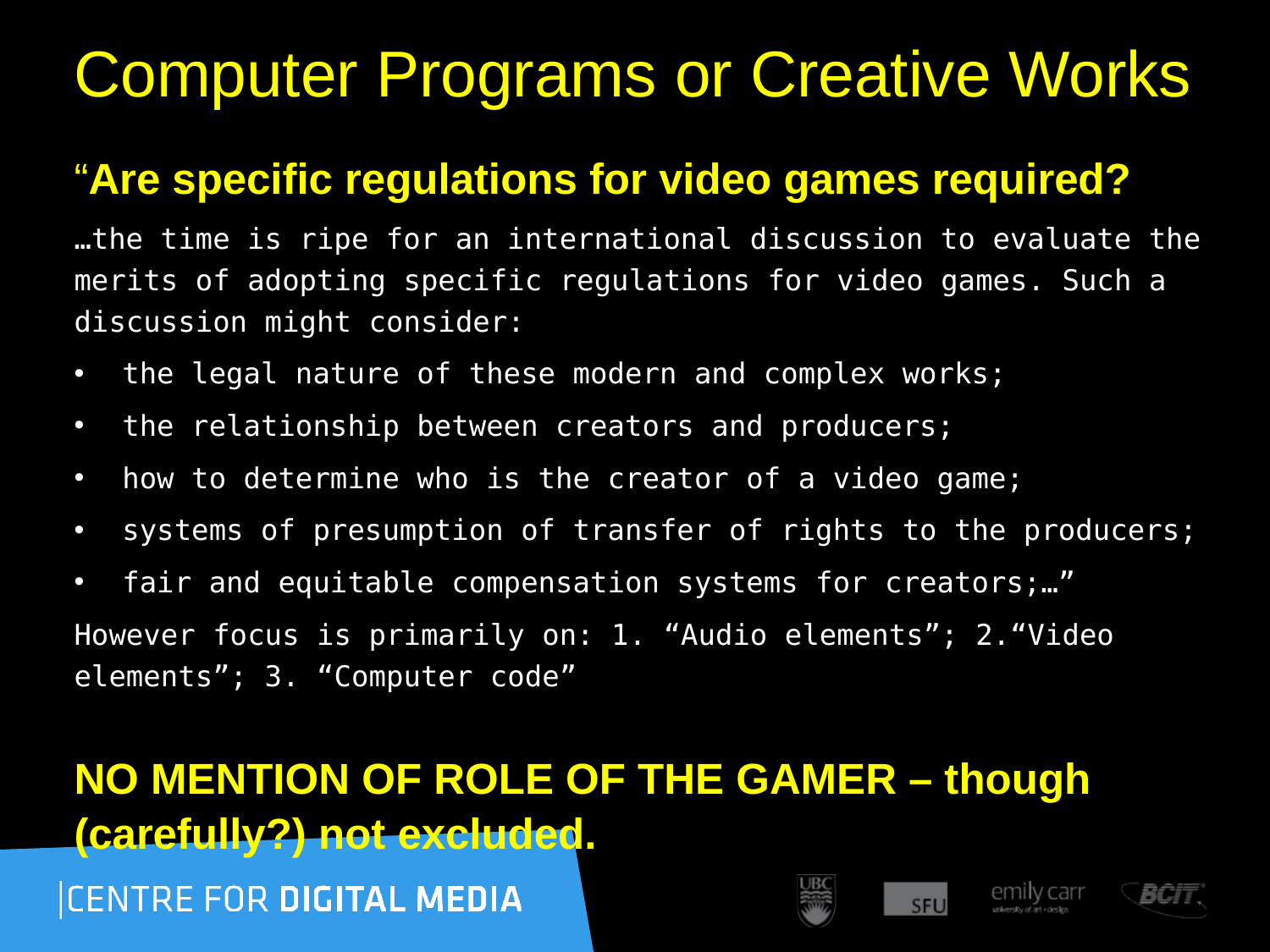

# Computer Programs or Creative Works
“Are specific regulations for video games required?
…the time is ripe for an international discussion to evaluate the merits of adopting specific regulations for video games. Such a discussion might consider:
the legal nature of these modern and complex works;
the relationship between creators and producers;
how to determine who is the creator of a video game;
systems of presumption of transfer of rights to the producers;
fair and equitable compensation systems for creators;…”
However focus is primarily on: 1. “Audio elements”; 2.“Video elements”; 3. “Computer code”

NO MENTION OF ROLE OF THE GAMER – though
(carefully?) not excluded.